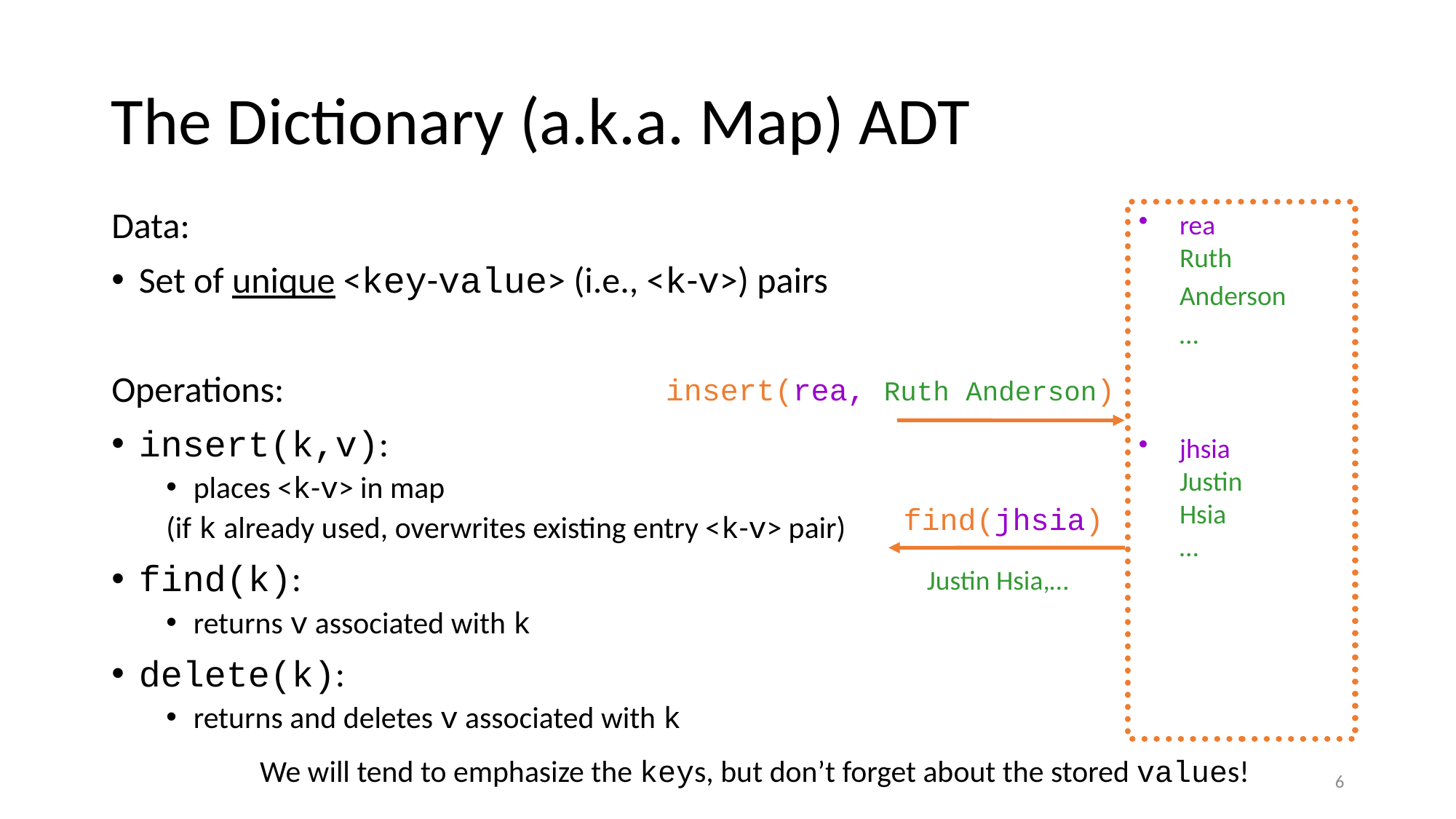

# The Dictionary (a.k.a. Map) ADT
Data:
Set of unique <key-value> (i.e., <k-v>) pairs

Operations:
insert(k,v):
places <k-v> in map
(if k already used, overwrites existing entry <k-v> pair)
find(k):
returns v associated with k
delete(k):
returns and deletes v associated with k
rea
Ruth
	Anderson
	…

jhsia
Justin
Hsia
…
insert(rea, Ruth Anderson)

find(jhsia)

Justin Hsia,…
We will tend to emphasize the keys, but don’t forget about the stored values!
6